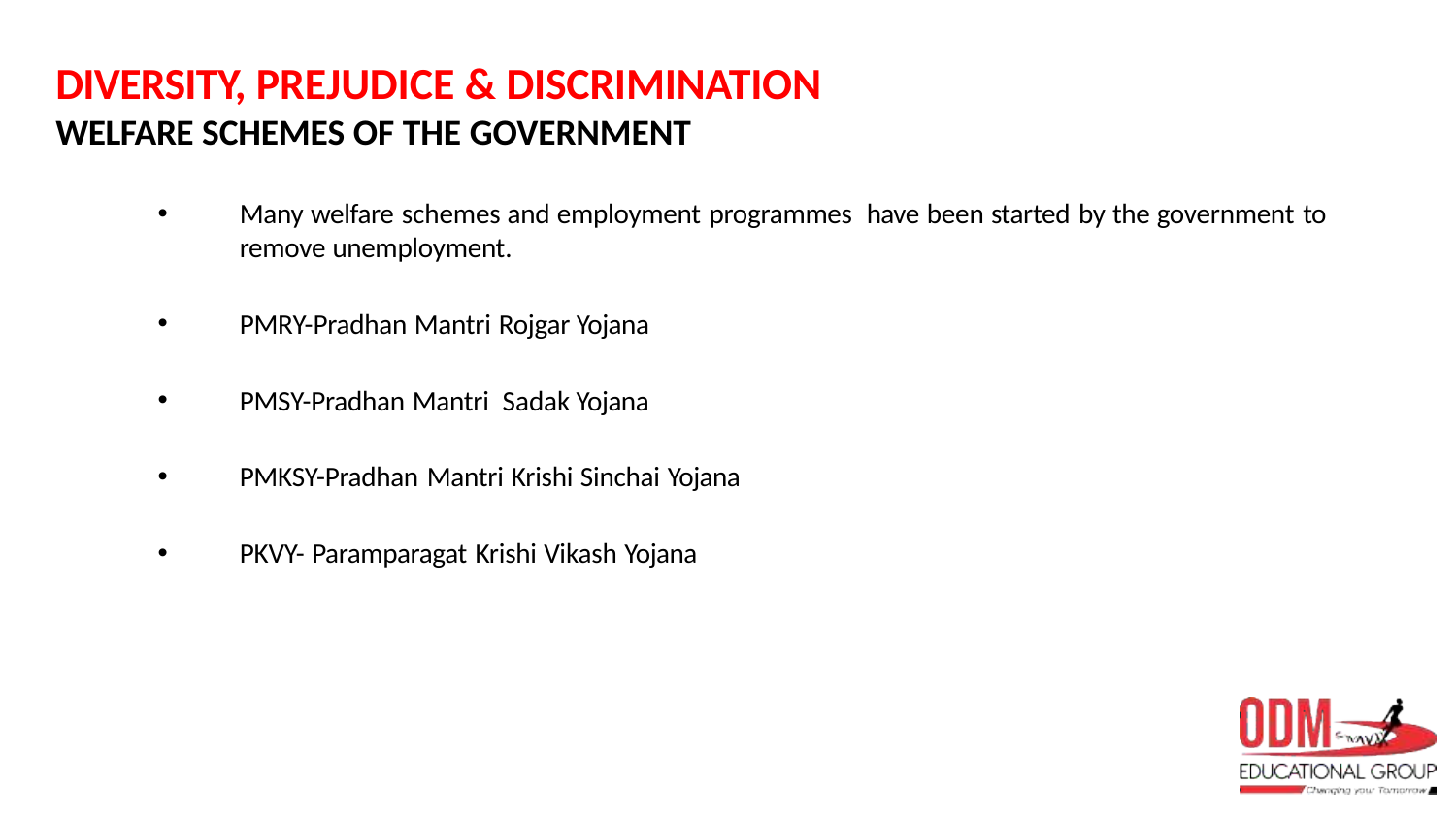

# DIVERSITY, PREJUDICE & DISCRIMINATION
WELFARE SCHEMES OF THE GOVERNMENT
Many welfare schemes and employment programmes have been started by the government to
remove unemployment.

PMRY-Pradhan Mantri Rojgar Yojana

PMSY-Pradhan Mantri Sadak Yojana

PMKSY-Pradhan Mantri Krishi Sinchai Yojana

PKVY- Paramparagat Krishi Vikash Yojana